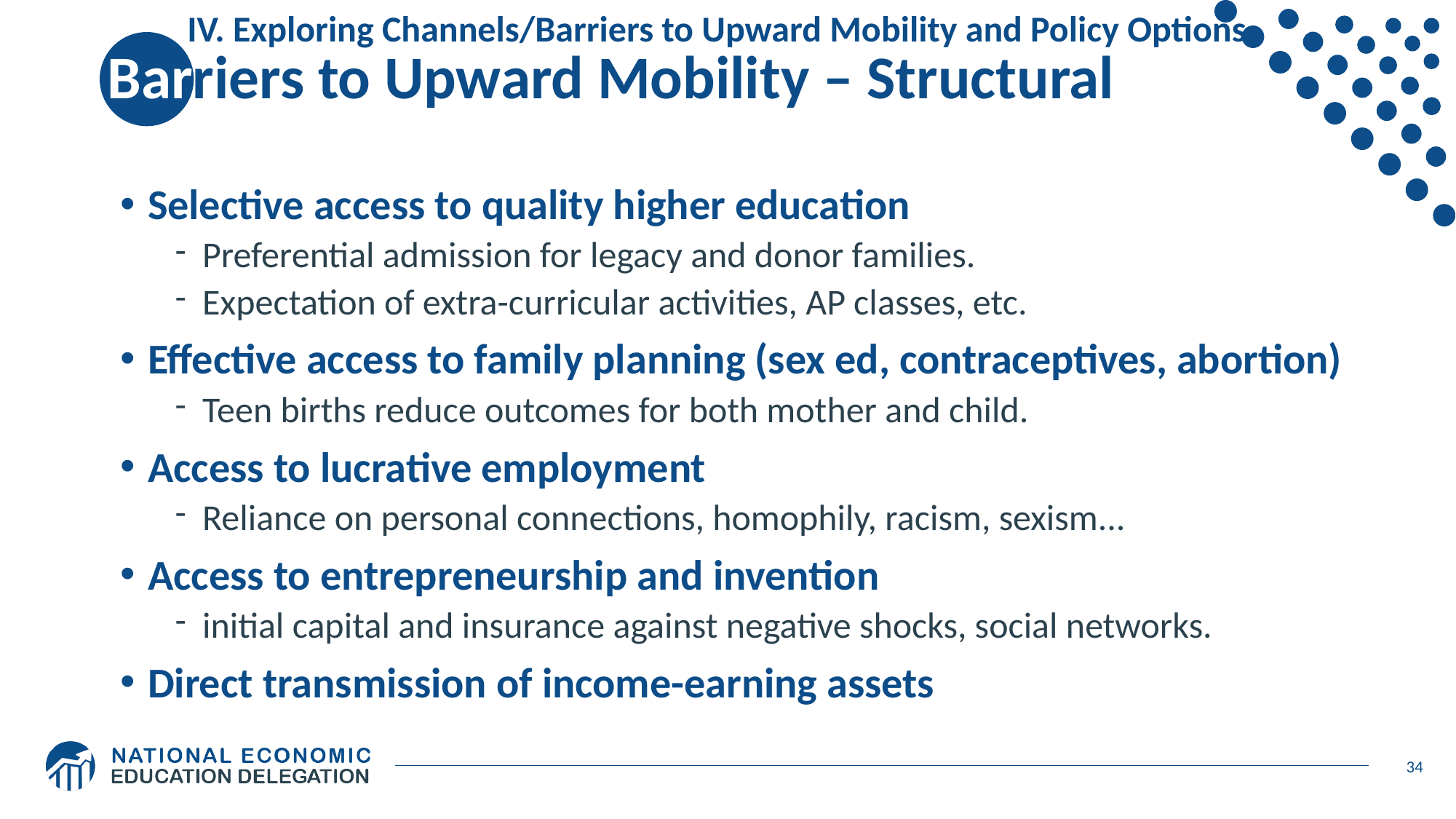

# Barriers to Upward Mobility – Structural
IV. Exploring Channels/Barriers to Upward Mobility and Policy Options
Selective access to quality higher education
Preferential admission for legacy and donor families.
Expectation of extra-curricular activities, AP classes, etc.
Effective access to family planning (sex ed, contraceptives, abortion)
Teen births reduce outcomes for both mother and child.
Access to lucrative employment
Reliance on personal connections, homophily, racism, sexism...
Access to entrepreneurship and invention
initial capital and insurance against negative shocks, social networks.
Direct transmission of income-earning assets

34